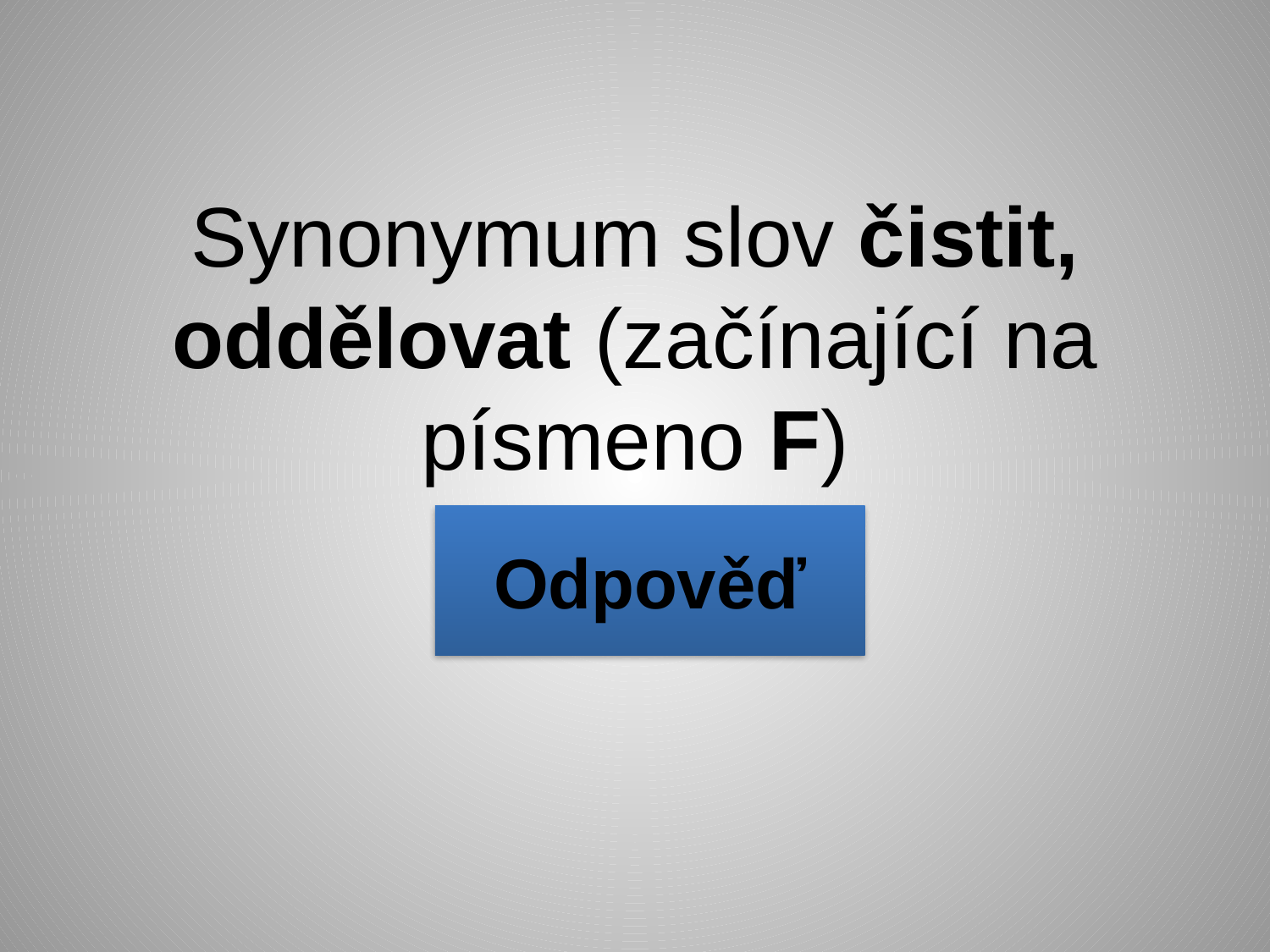

Synonymum slov čistit, oddělovat (začínající na písmeno F)
Odpověď